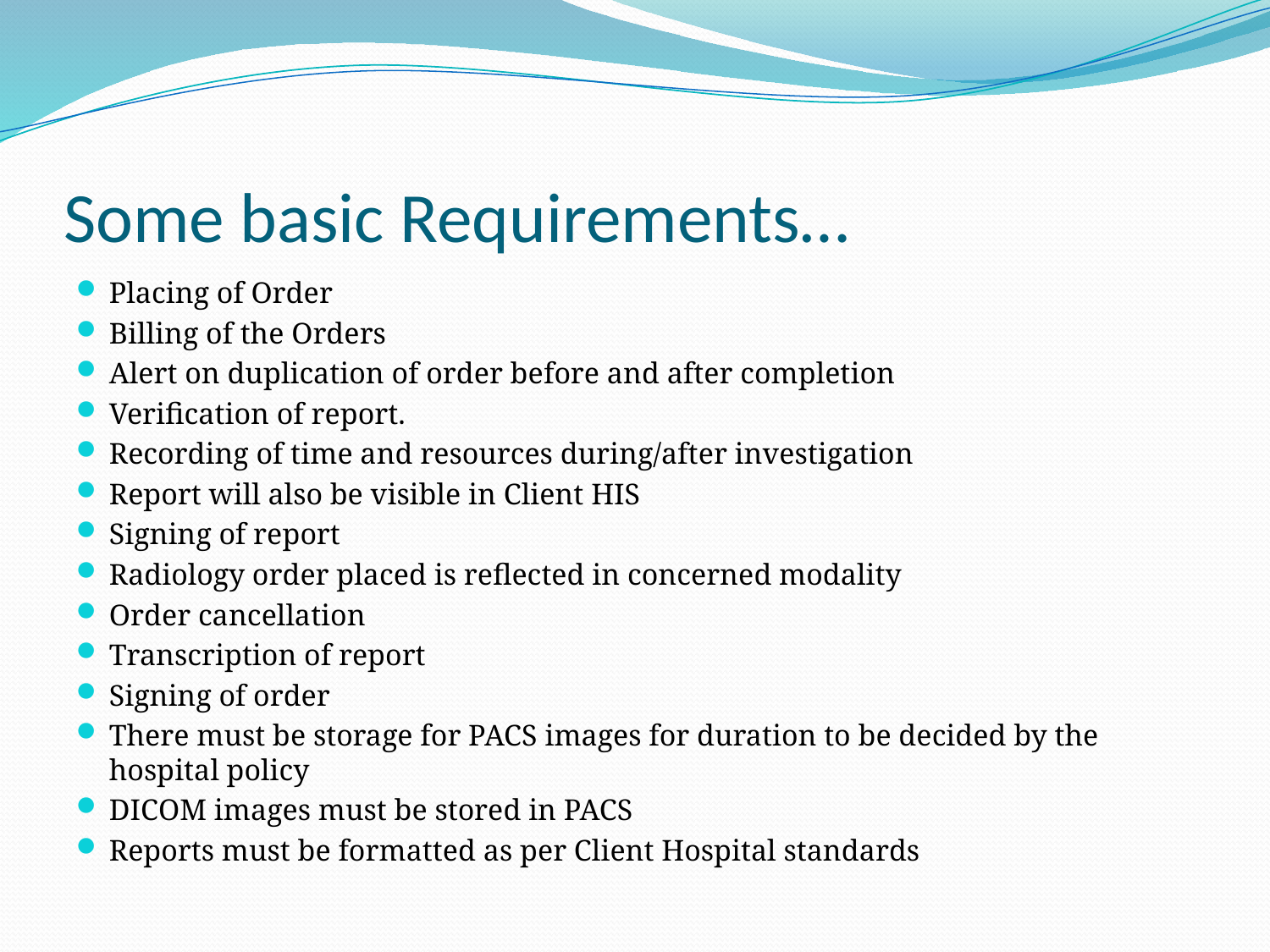

# Some basic Requirements…
Placing of Order
Billing of the Orders
Alert on duplication of order before and after completion
Verification of report.
Recording of time and resources during/after investigation
Report will also be visible in Client HIS
Signing of report
Radiology order placed is reflected in concerned modality
Order cancellation
Transcription of report
Signing of order
There must be storage for PACS images for duration to be decided by the hospital policy
DICOM images must be stored in PACS
Reports must be formatted as per Client Hospital standards